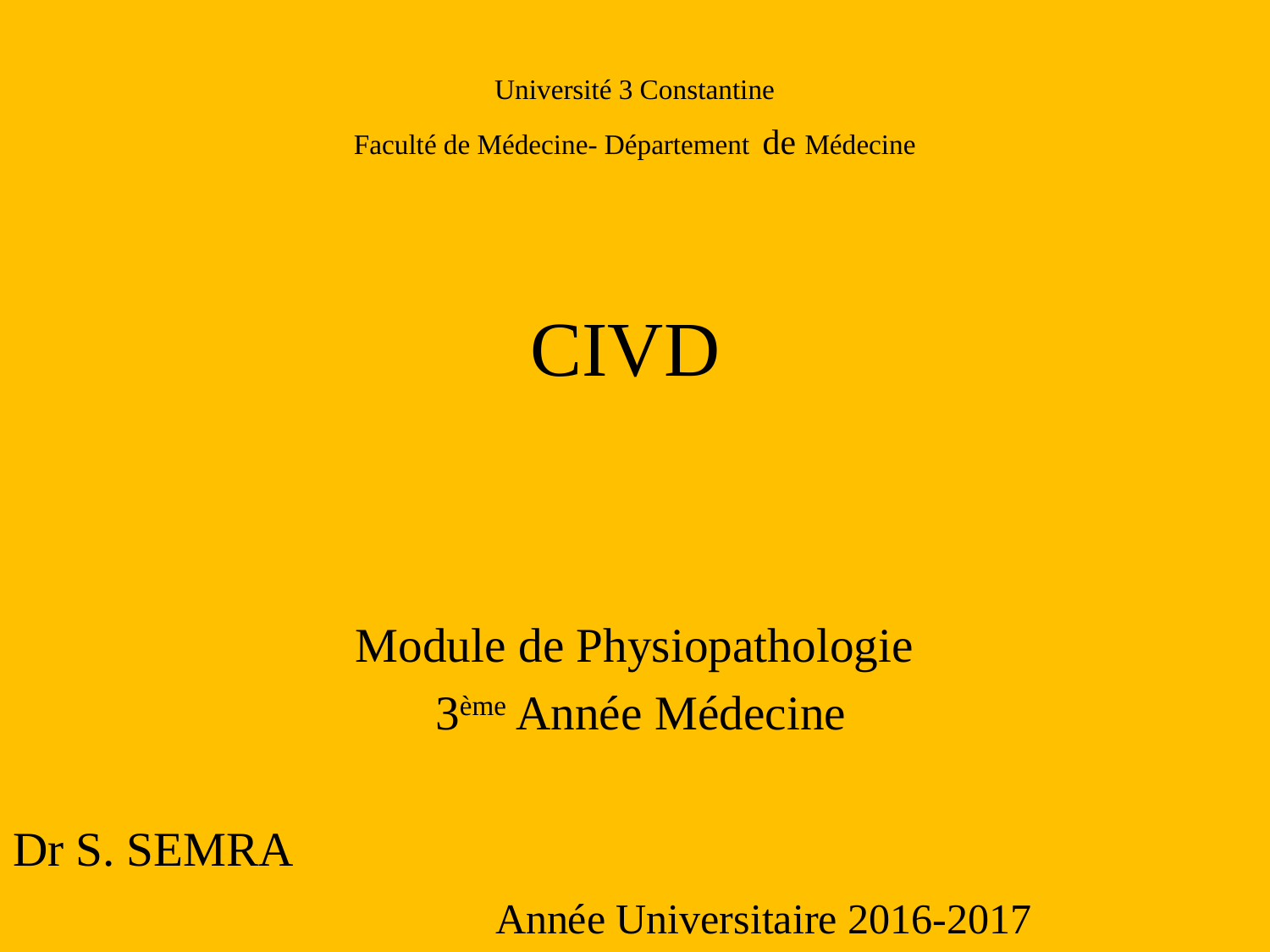

# Université 3 Constantine Faculté de Médecine- Département de Médecine CIVD

Module de Physiopathologie
 3ème Année Médecine

Dr S. SEMRA
                                        Année Universitaire 2016-2017